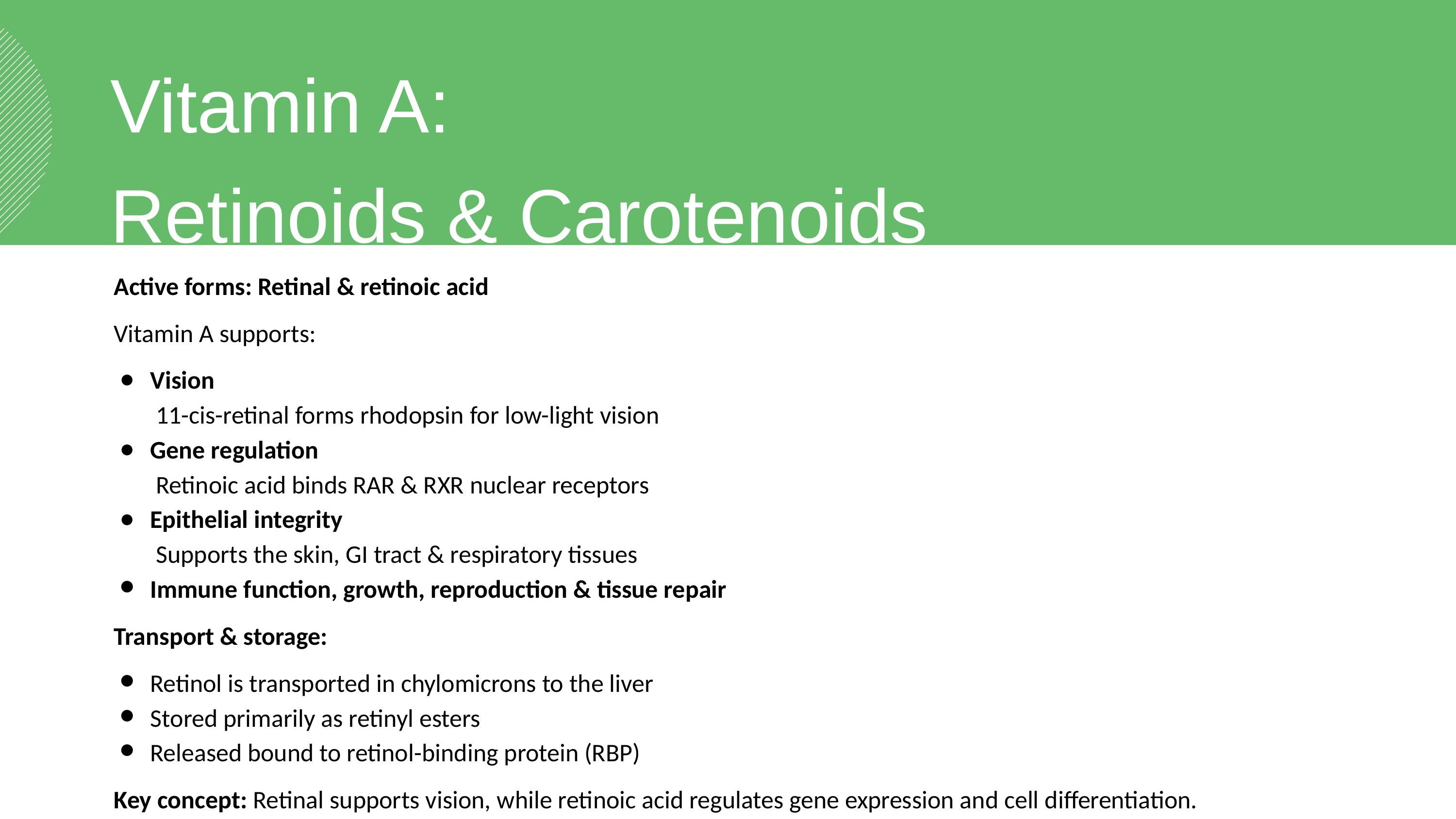

Vitamin A:
Retinoids & Carotenoids
Active forms: Retinal & retinoic acid
Vitamin A supports:
Vision
 11-cis-retinal forms rhodopsin for low-light vision
Gene regulation
 Retinoic acid binds RAR & RXR nuclear receptors
Epithelial integrity
 Supports the skin, GI tract & respiratory tissues
Immune function, growth, reproduction & tissue repair
Transport & storage:
Retinol is transported in chylomicrons to the liver
Stored primarily as retinyl esters
Released bound to retinol-binding protein (RBP)
Key concept: Retinal supports vision, while retinoic acid regulates gene expression and cell differentiation.